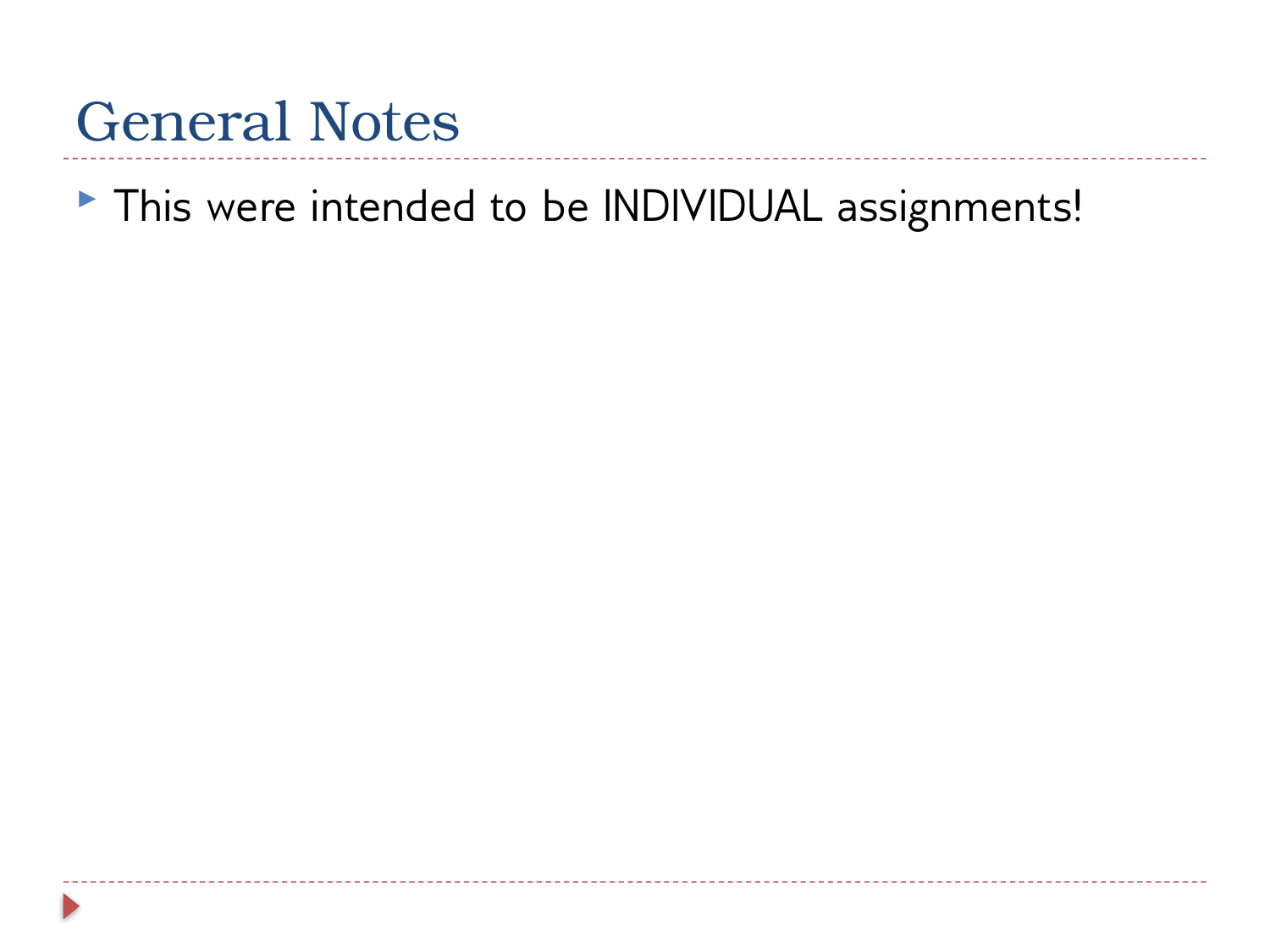

# General Notes
This were intended to be INDIVIDUAL assignments!